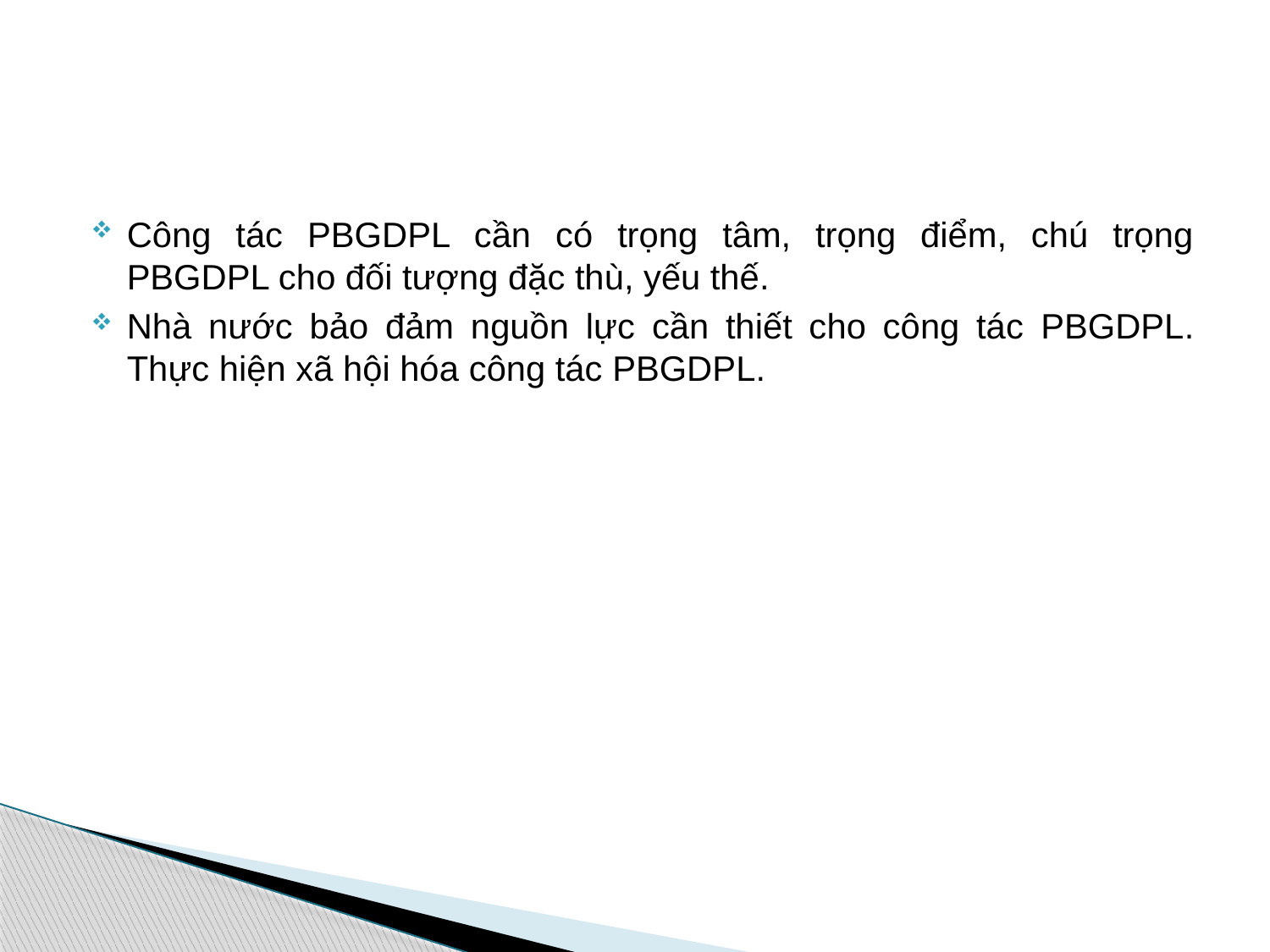

#
Công tác PBGDPL cần có trọng tâm, trọng điểm, chú trọng PBGDPL cho đối tượng đặc thù, yếu thế.
Nhà nước bảo đảm nguồn lực cần thiết cho công tác PBGDPL. Thực hiện xã hội hóa công tác PBGDPL.